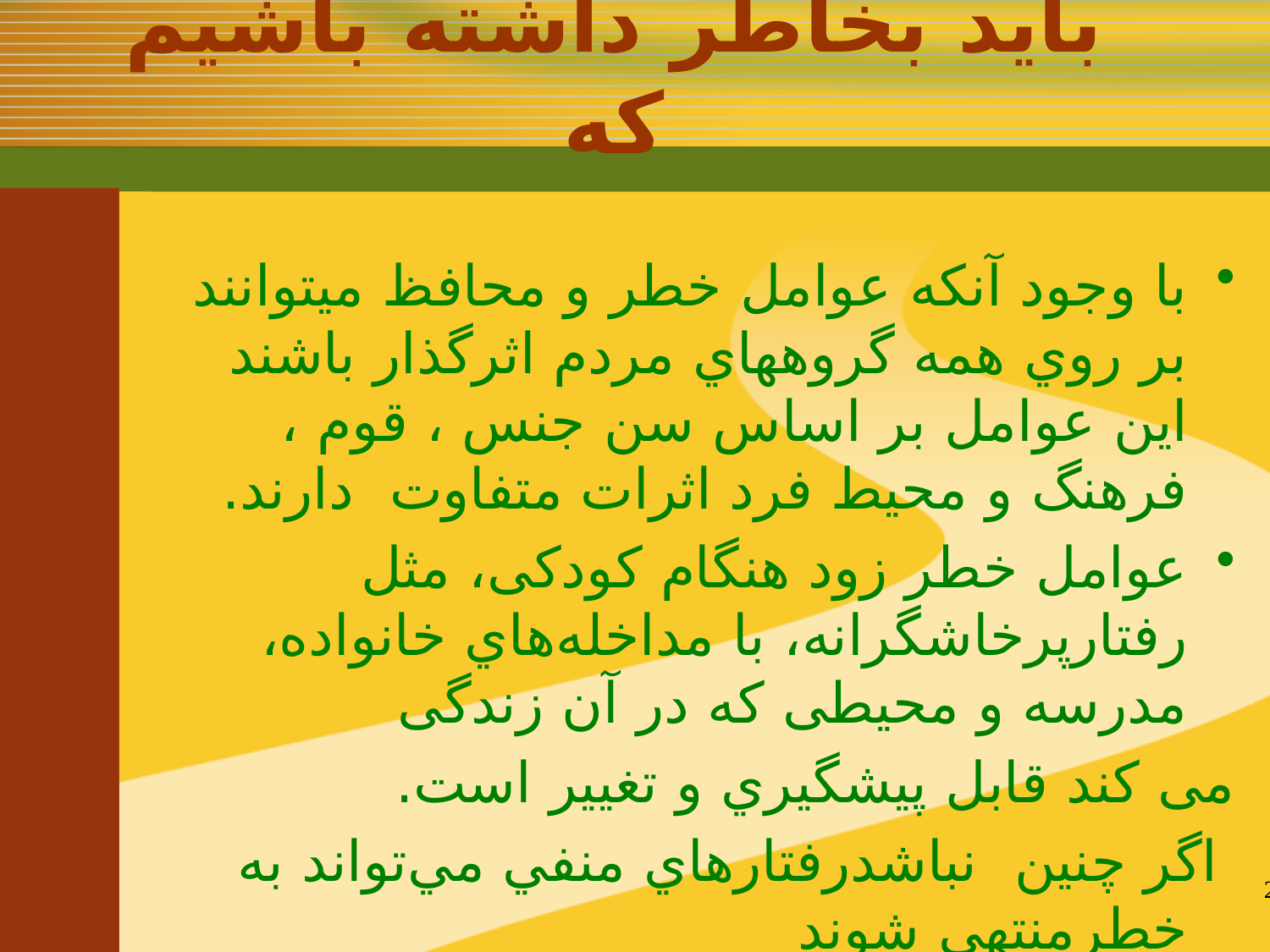

# بايد بخاطر داشته باشيم كه
با وجود آنكه عوامل خطر و محافظ ميتوانند بر روي همه گروههاي مردم اثرگذار باشند اين عوامل بر اساس سن جنس ، قوم ، فرهنگ و محيط فرد اثرات متفاوت  دارند.
عوامل خطر زود هنگام کودکی، مثل رفتارپرخاشگرانه، با مداخله‌هاي خانواده، مدرسه و محیطی که در آن زندگی
	می کند قابل پيشگيري و تغيير است.
 اگر چنین  نباشدرفتارهاي منفي مي‌تواند به خطرمنتهي شوند
28